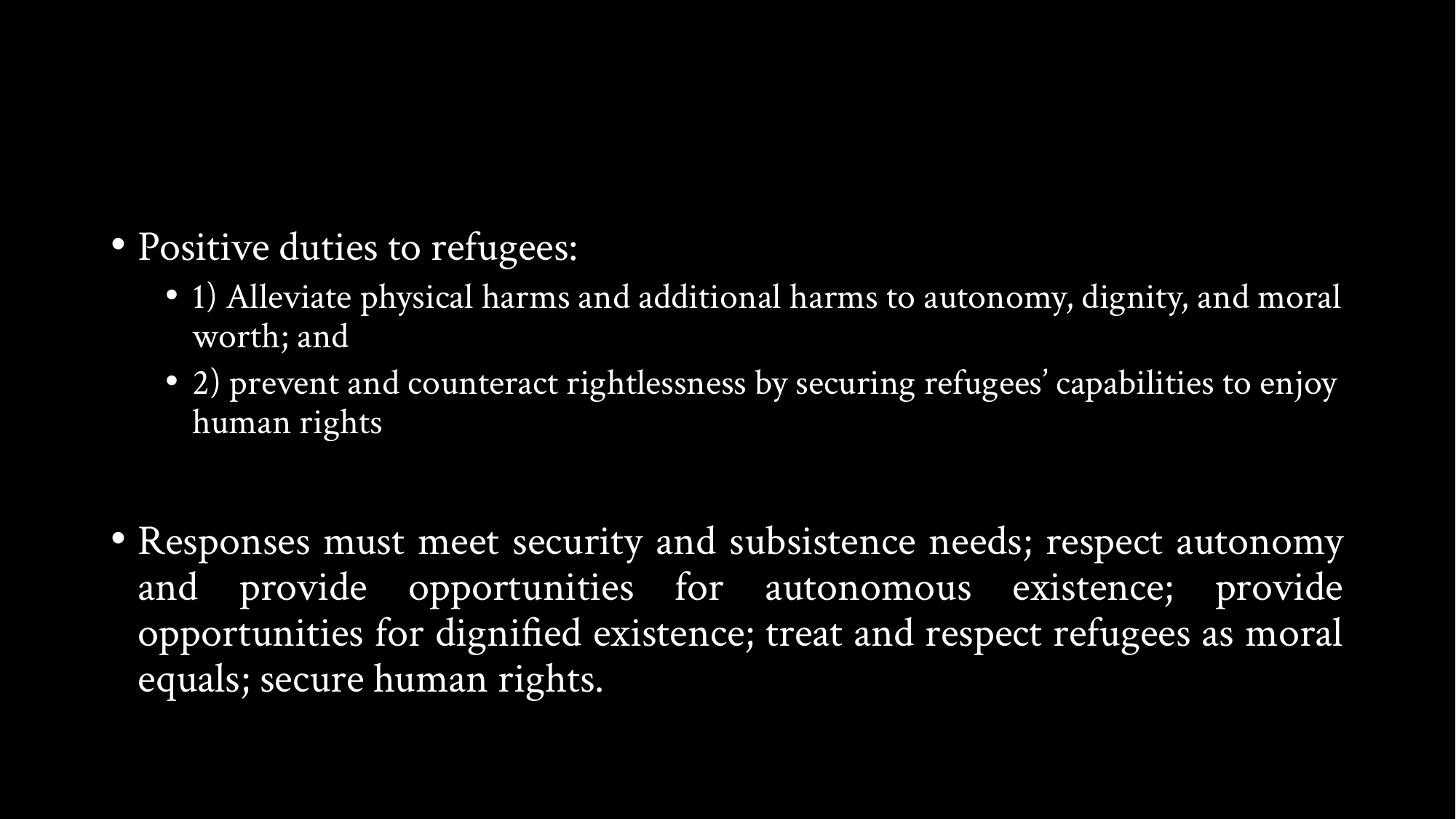

#
Positive duties to refugees:
1) Alleviate physical harms and additional harms to autonomy, dignity, and moral worth; and
2) prevent and counteract rightlessness by securing refugees’ capabilities to enjoy human rights

Responses must meet security and subsistence needs; respect autonomy and provide opportunities for autonomous existence; provide opportunities for dignified existence; treat and respect refugees as moral equals; secure human rights.